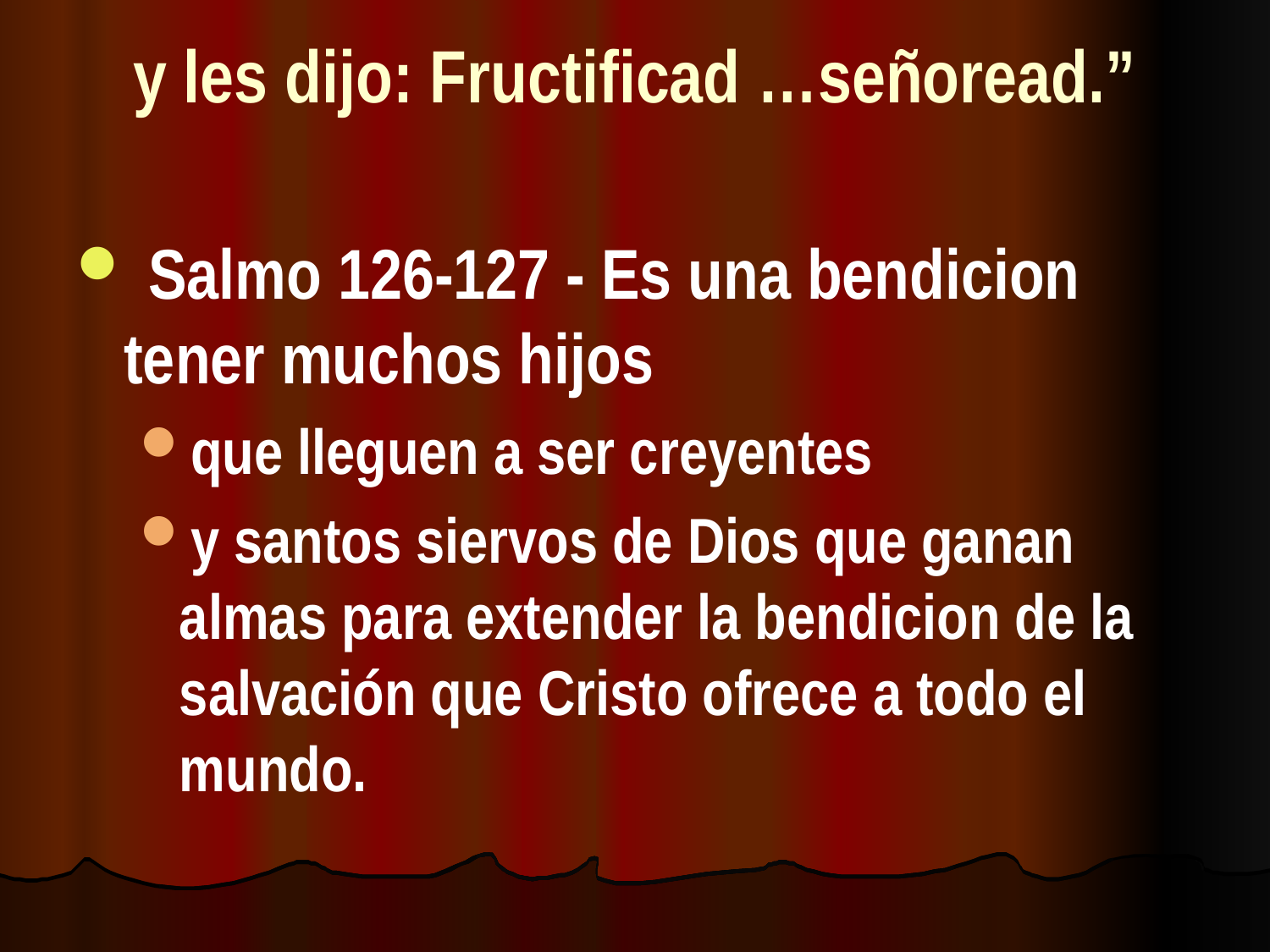

# y les dijo: Fructificad …señoread.”
 Salmo 126-127 - Es una bendicion tener muchos hijos
que lleguen a ser creyentes
y santos siervos de Dios que ganan almas para extender la bendicion de la salvación que Cristo ofrece a todo el mundo.